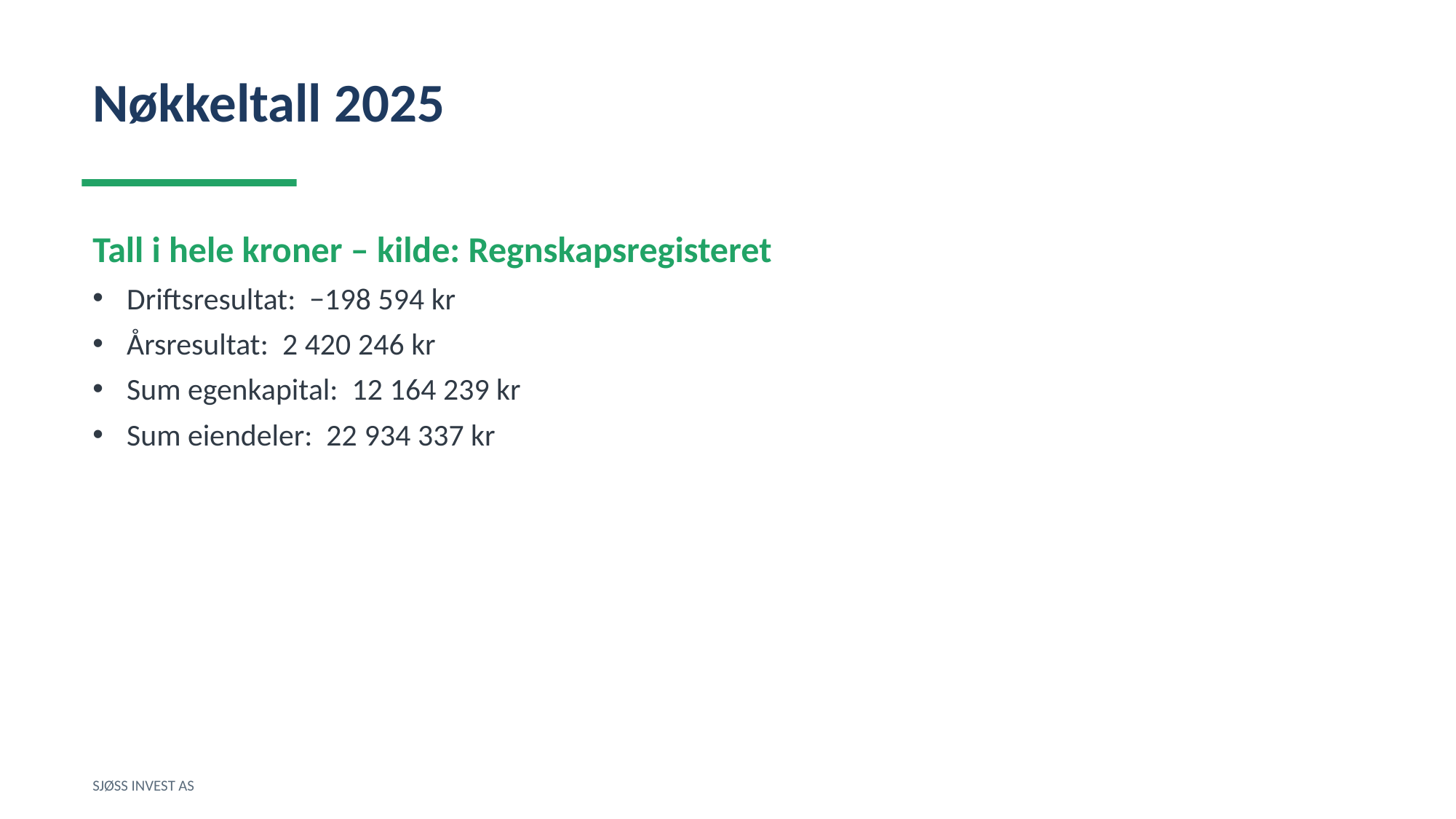

Nøkkeltall 2025

Tall i hele kroner – kilde: Regnskapsregisteret
Driftsresultat:  −198 594 kr
Årsresultat:  2 420 246 kr
Sum egenkapital:  12 164 239 kr
Sum eiendeler:  22 934 337 kr
SJØSS INVEST AS